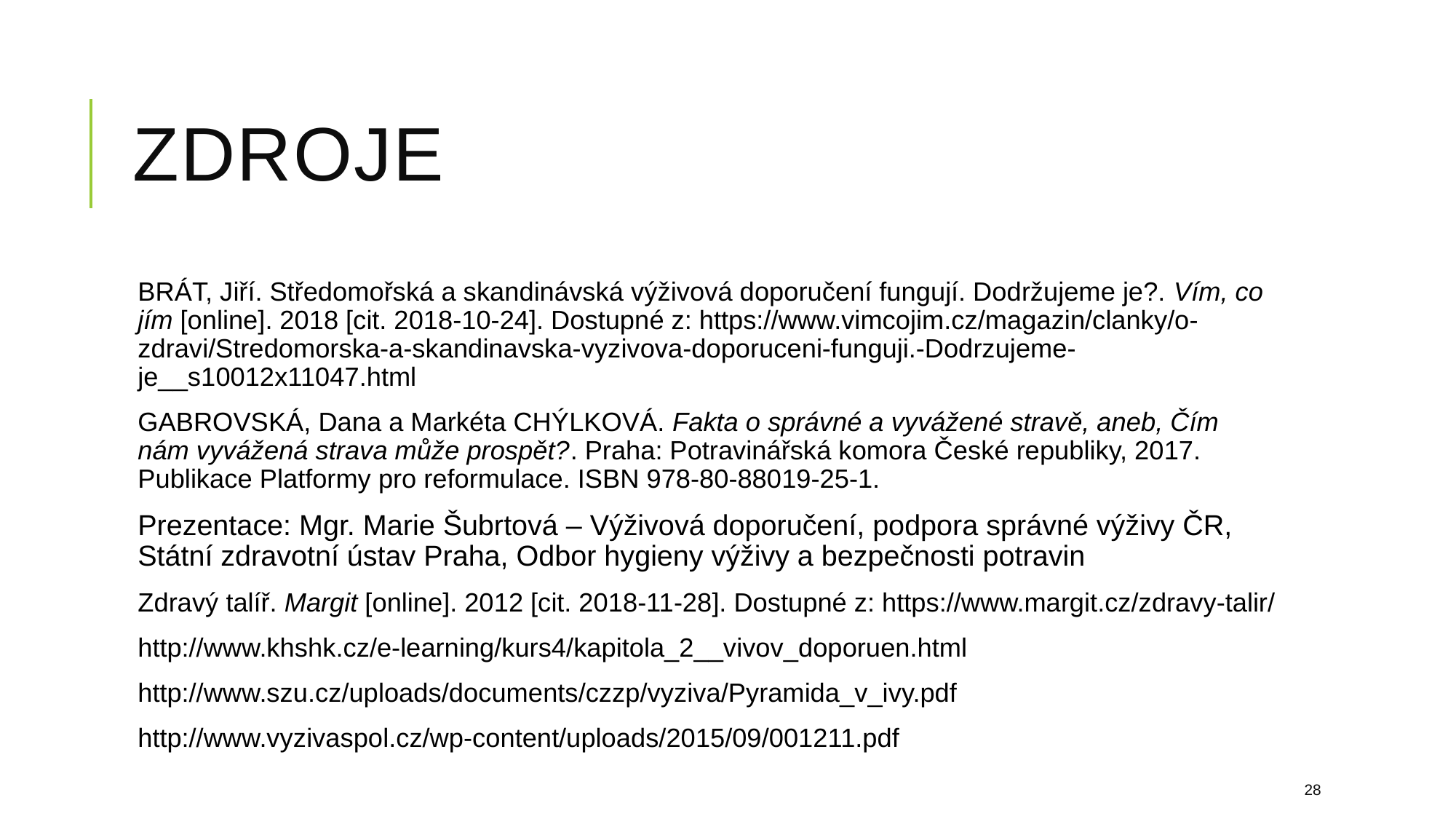

# zdroje
BRÁT, Jiří. Středomořská a skandinávská výživová doporučení fungují. Dodržujeme je?. Vím, co jím [online]. 2018 [cit. 2018-10-24]. Dostupné z: https://www.vimcojim.cz/magazin/clanky/o-zdravi/Stredomorska-a-skandinavska-vyzivova-doporuceni-funguji.-Dodrzujeme-je__s10012x11047.html
GABROVSKÁ, Dana a Markéta CHÝLKOVÁ. Fakta o správné a vyvážené stravě, aneb, Čím nám vyvážená strava může prospět?. Praha: Potravinářská komora České republiky, 2017. Publikace Platformy pro reformulace. ISBN 978-80-88019-25-1.
Prezentace: Mgr. Marie Šubrtová – Výživová doporučení, podpora správné výživy ČR, Státní zdravotní ústav Praha, Odbor hygieny výživy a bezpečnosti potravin
Zdravý talíř. Margit [online]. 2012 [cit. 2018-11-28]. Dostupné z: https://www.margit.cz/zdravy-talir/
http://www.khshk.cz/e-learning/kurs4/kapitola_2__vivov_doporuen.html
http://www.szu.cz/uploads/documents/czzp/vyziva/Pyramida_v_ivy.pdf
http://www.vyzivaspol.cz/wp-content/uploads/2015/09/001211.pdf
28